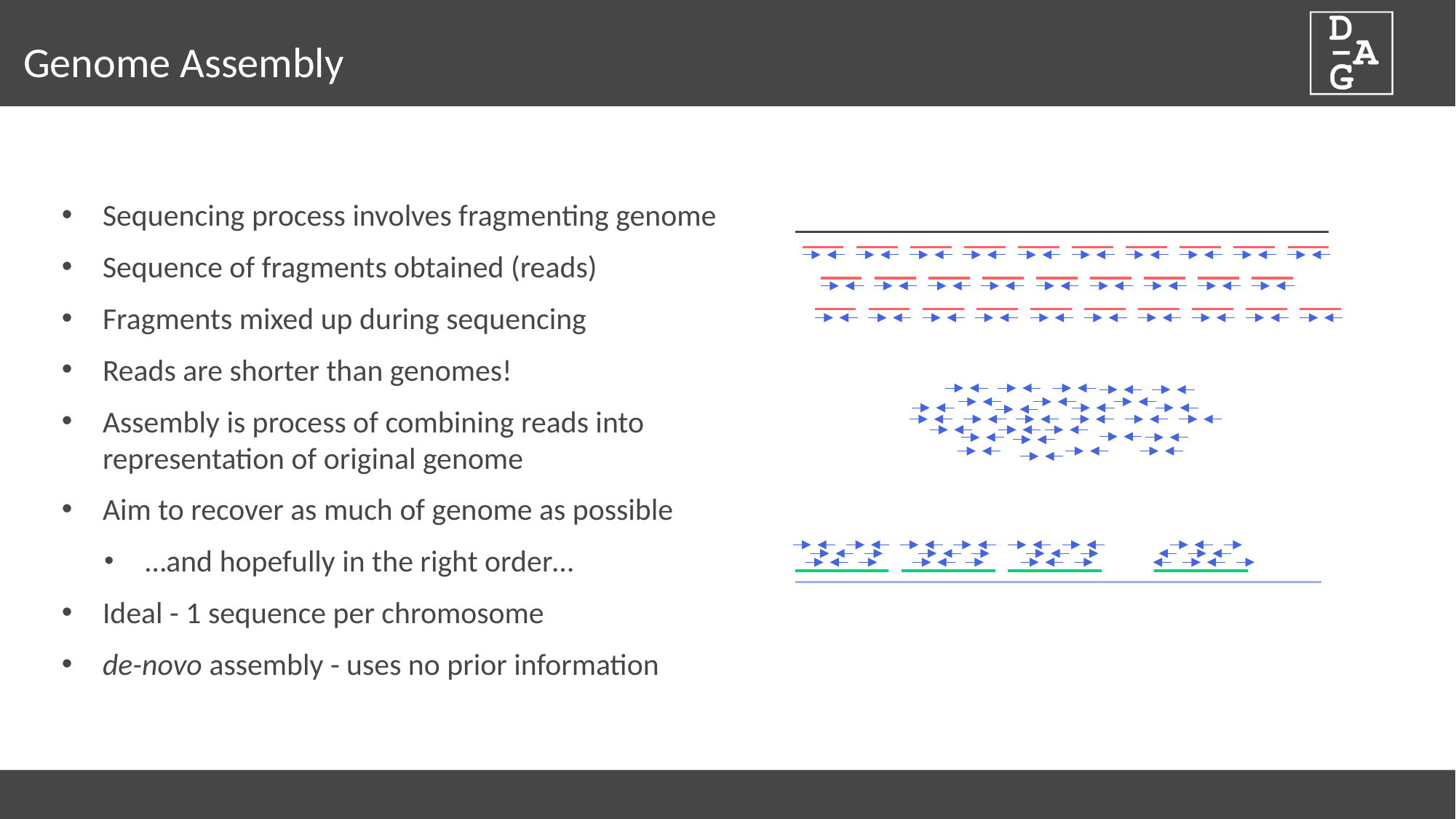

# Genome Assembly
Sequencing process involves fragmenting genome
Sequence of fragments obtained (reads)
Fragments mixed up during sequencing
Reads are shorter than genomes!
Assembly is process of combining reads into representation of original genome
Aim to recover as much of genome as possible
…and hopefully in the right order…
Ideal - 1 sequence per chromosome
de-novo assembly - uses no prior information